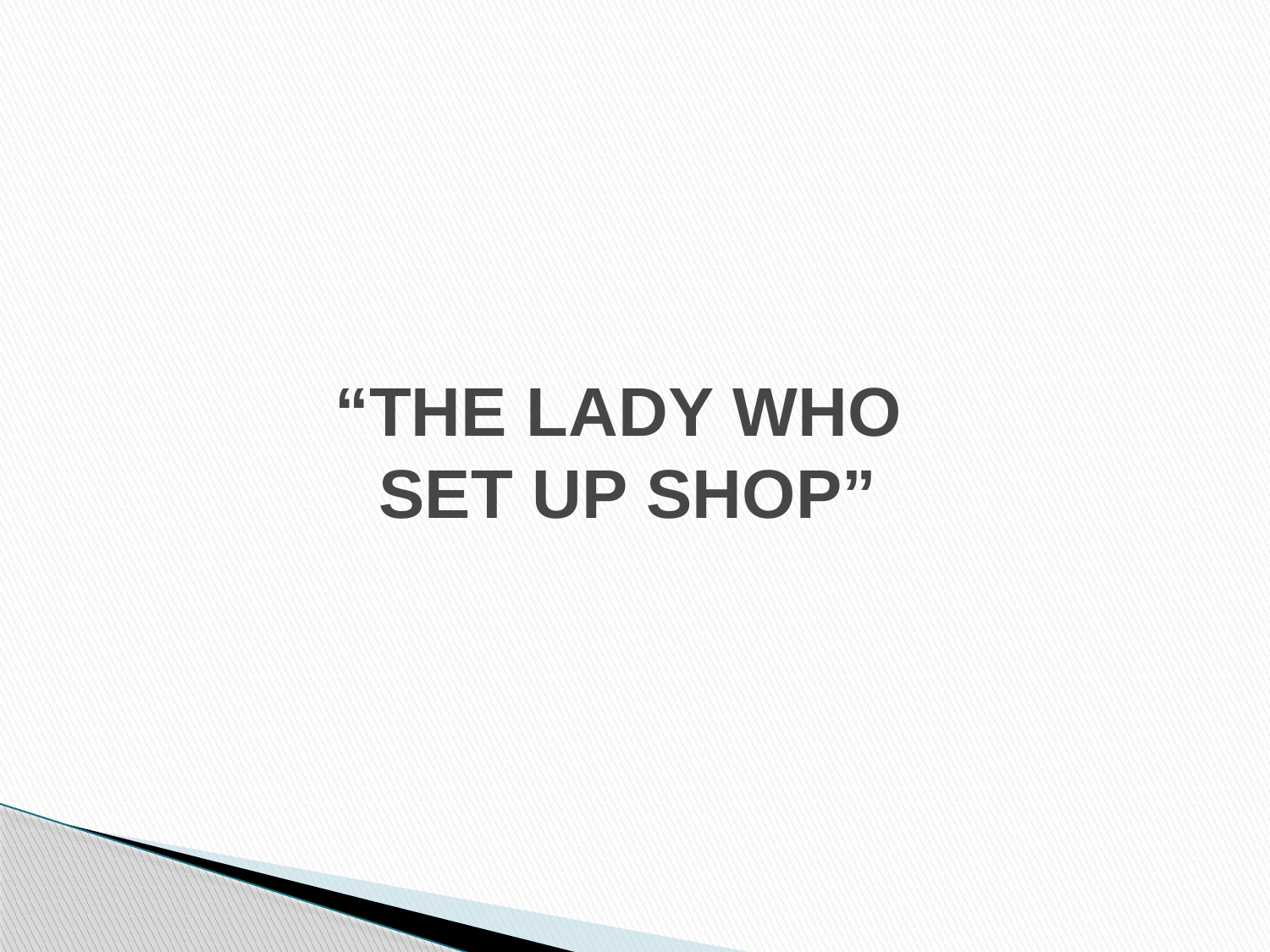

# “THE LADY WHO SET UP SHOP”